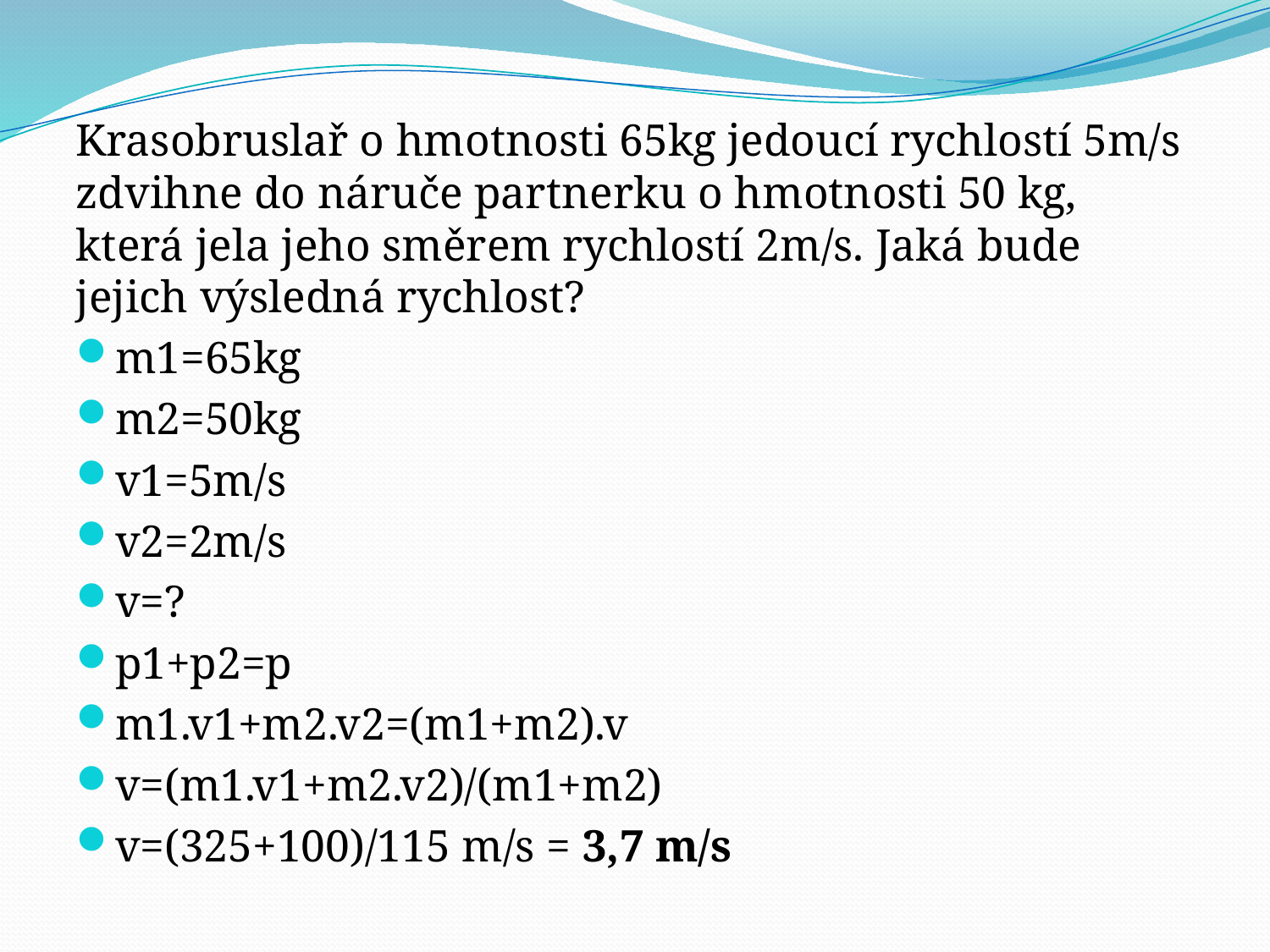

Krasobruslař o hmotnosti 65kg jedoucí rychlostí 5m/s zdvihne do náruče partnerku o hmotnosti 50 kg, která jela jeho směrem rychlostí 2m/s. Jaká bude jejich výsledná rychlost?
m1=65kg
m2=50kg
v1=5m/s
v2=2m/s
v=?
p1+p2=p
m1.v1+m2.v2=(m1+m2).v
v=(m1.v1+m2.v2)/(m1+m2)
v=(325+100)/115 m/s = 3,7 m/s